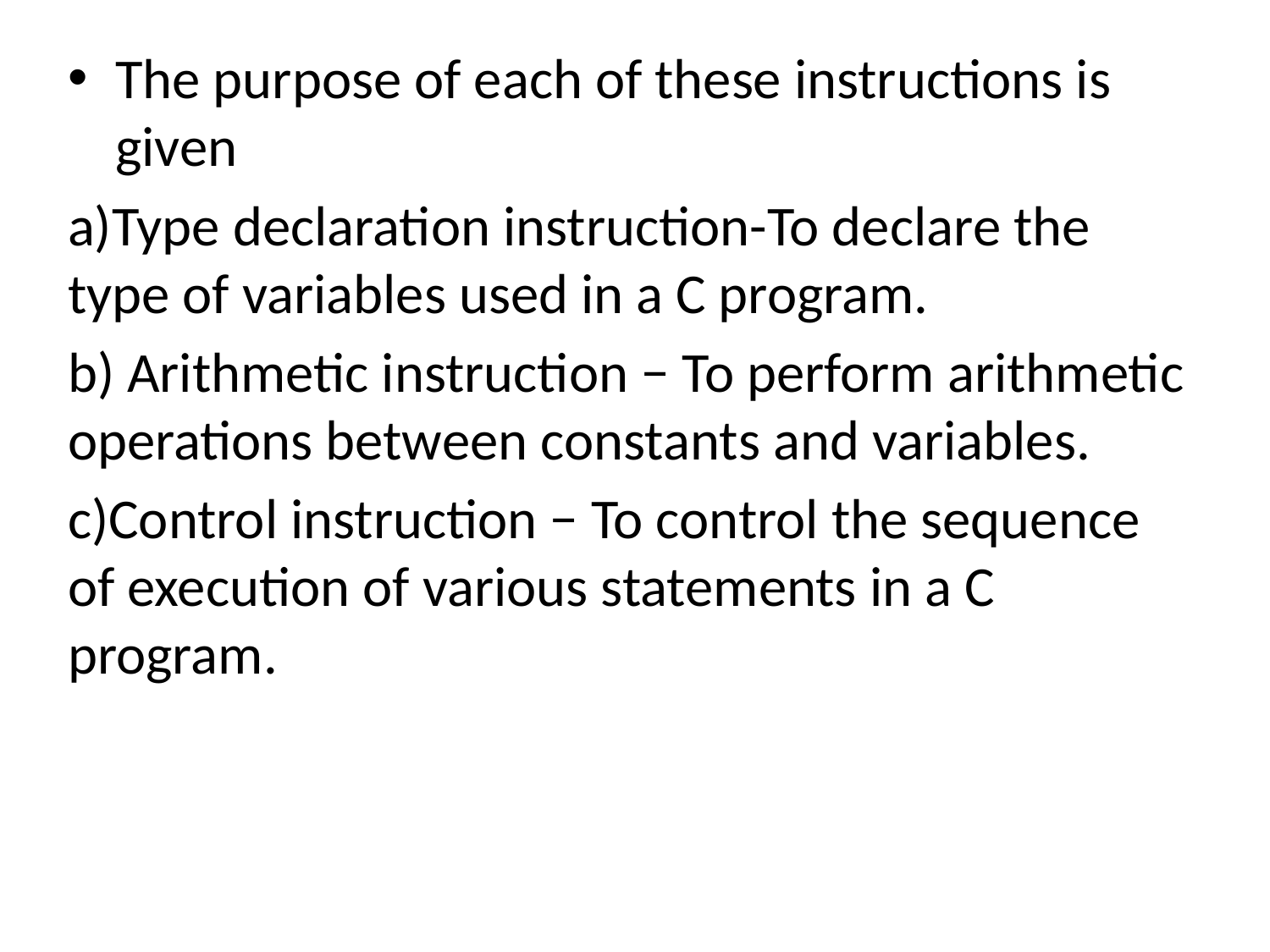

The purpose of each of these instructions is given
a)Type declaration instruction-To declare the type of variables used in a C program.
b) Arithmetic instruction − To perform arithmetic operations between constants and variables.
c)Control instruction − To control the sequence of execution of various statements in a C program.